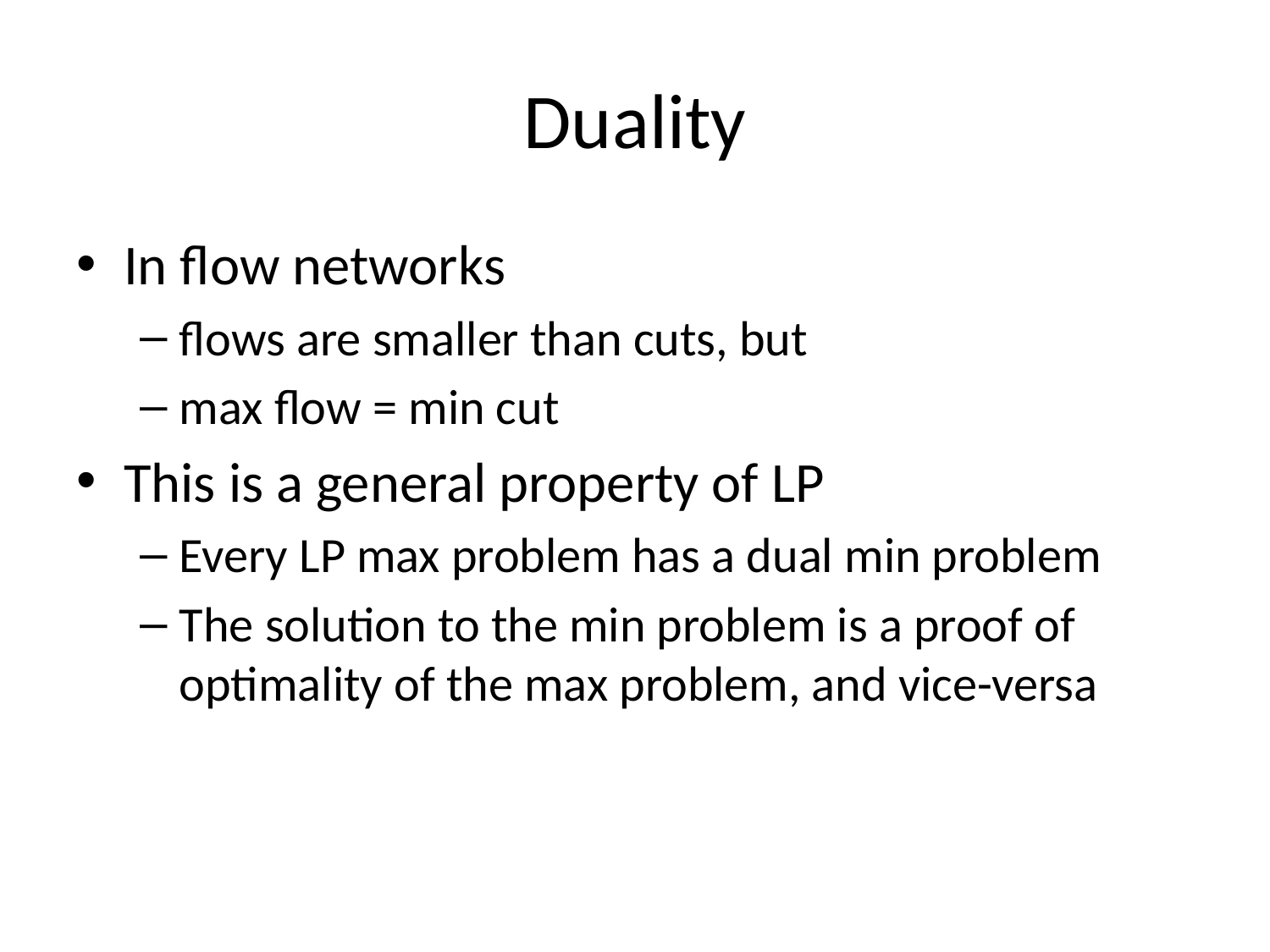

# Duality
In flow networks
flows are smaller than cuts, but
max flow = min cut
This is a general property of LP
Every LP max problem has a dual min problem
The solution to the min problem is a proof of optimality of the max problem, and vice-versa